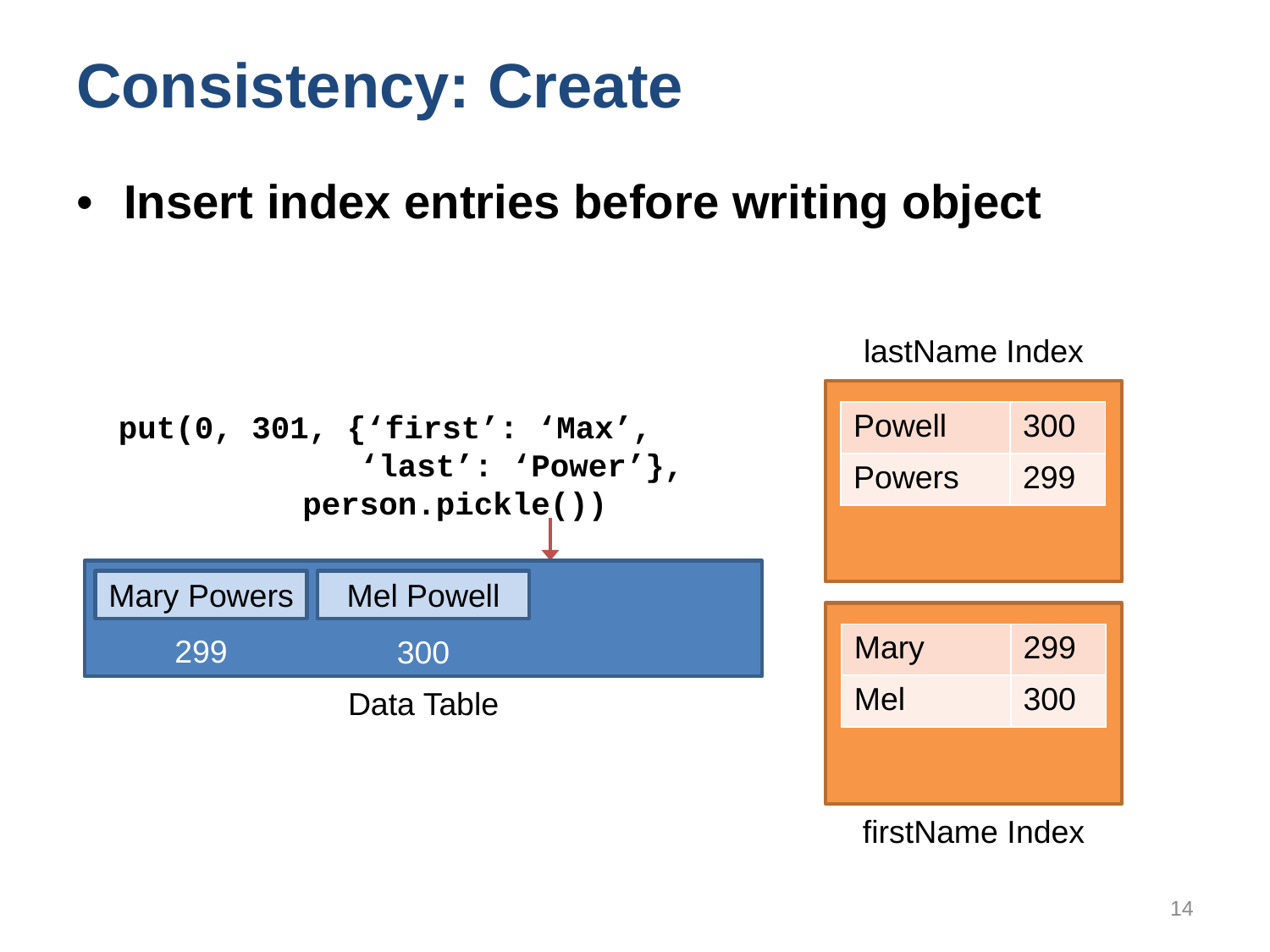

# Consistency: Create
Insert index entries before writing object
lastName Index

put(0, 301, {‘first’: ‘Max’,
	      ‘last’: ‘Power’},
	   person.pickle())
| Powell | 300 |
| --- | --- |
| Powers | 299 |

Mary Powers
Mel Powell
299
300
Data Table

| Mary | 299 |
| --- | --- |
| Mel | 300 |
firstName Index
14